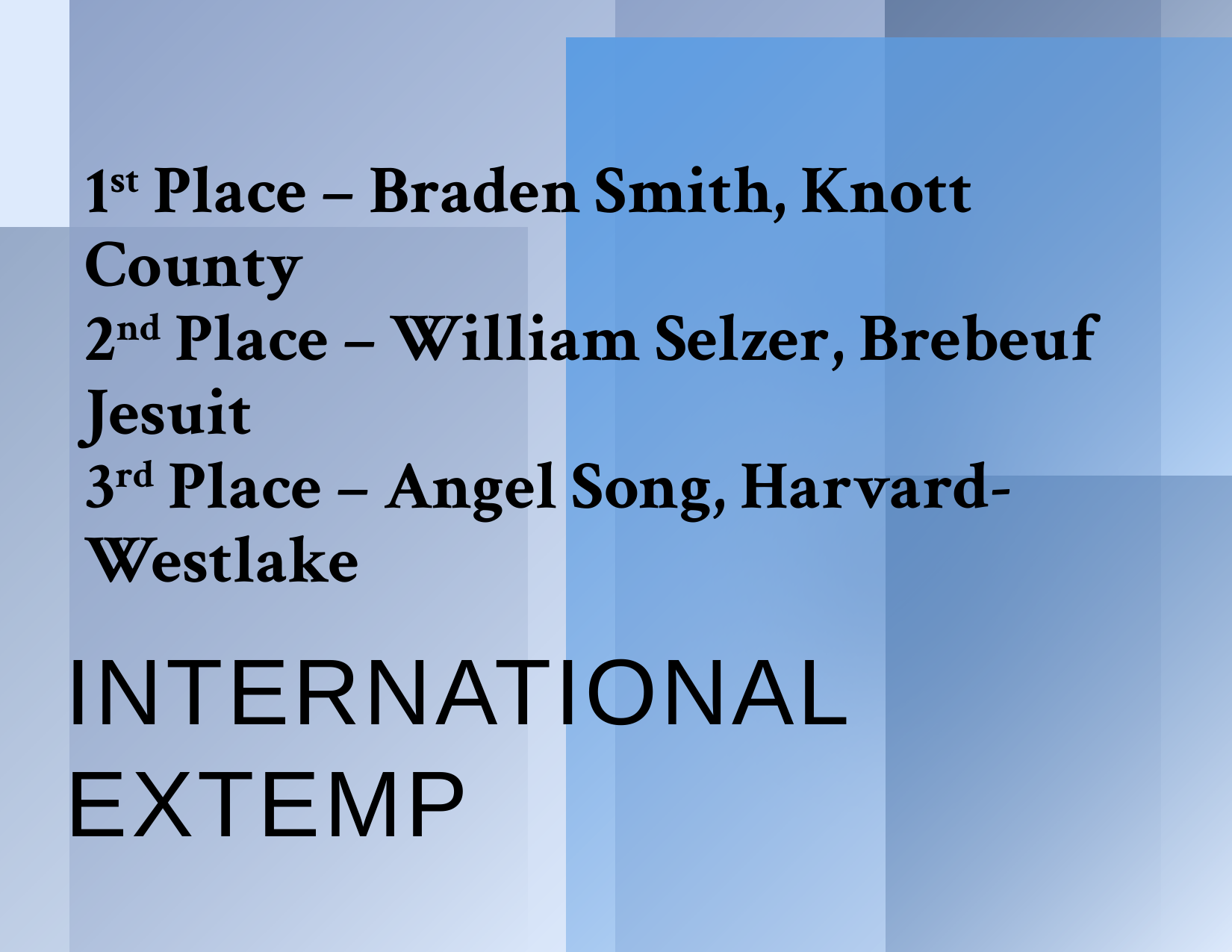

# 1st Place – Braden Smith, Knott County 2nd Place – William Selzer, Brebeuf Jesuit 3rd Place – Angel Song, Harvard-Westlake
International Extemp